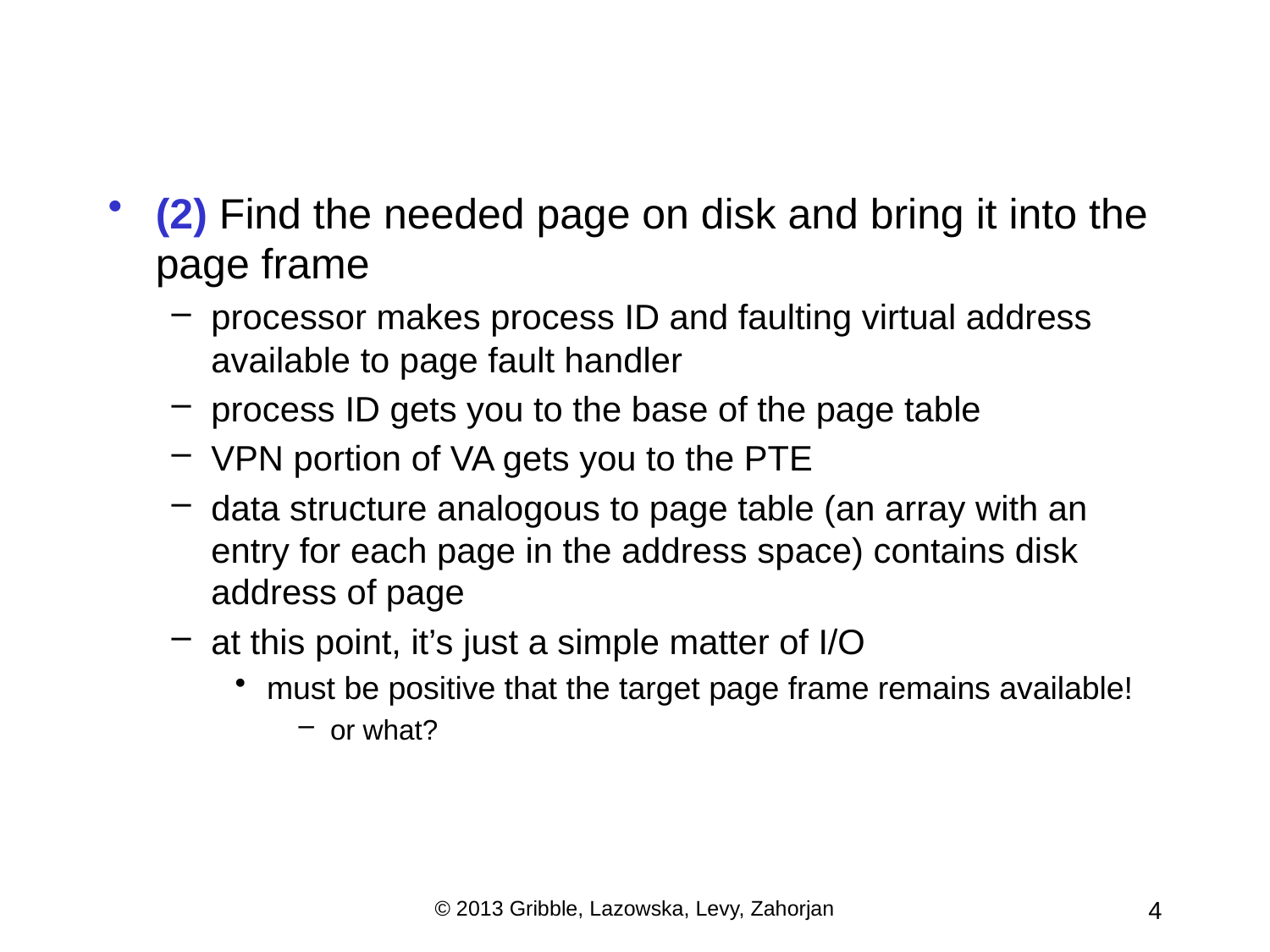

(2) Find the needed page on disk and bring it into the page frame
processor makes process ID and faulting virtual address available to page fault handler
process ID gets you to the base of the page table
VPN portion of VA gets you to the PTE
data structure analogous to page table (an array with an entry for each page in the address space) contains disk address of page
at this point, it’s just a simple matter of I/O
must be positive that the target page frame remains available!
or what?

© 2013 Gribble, Lazowska, Levy, Zahorjan
4